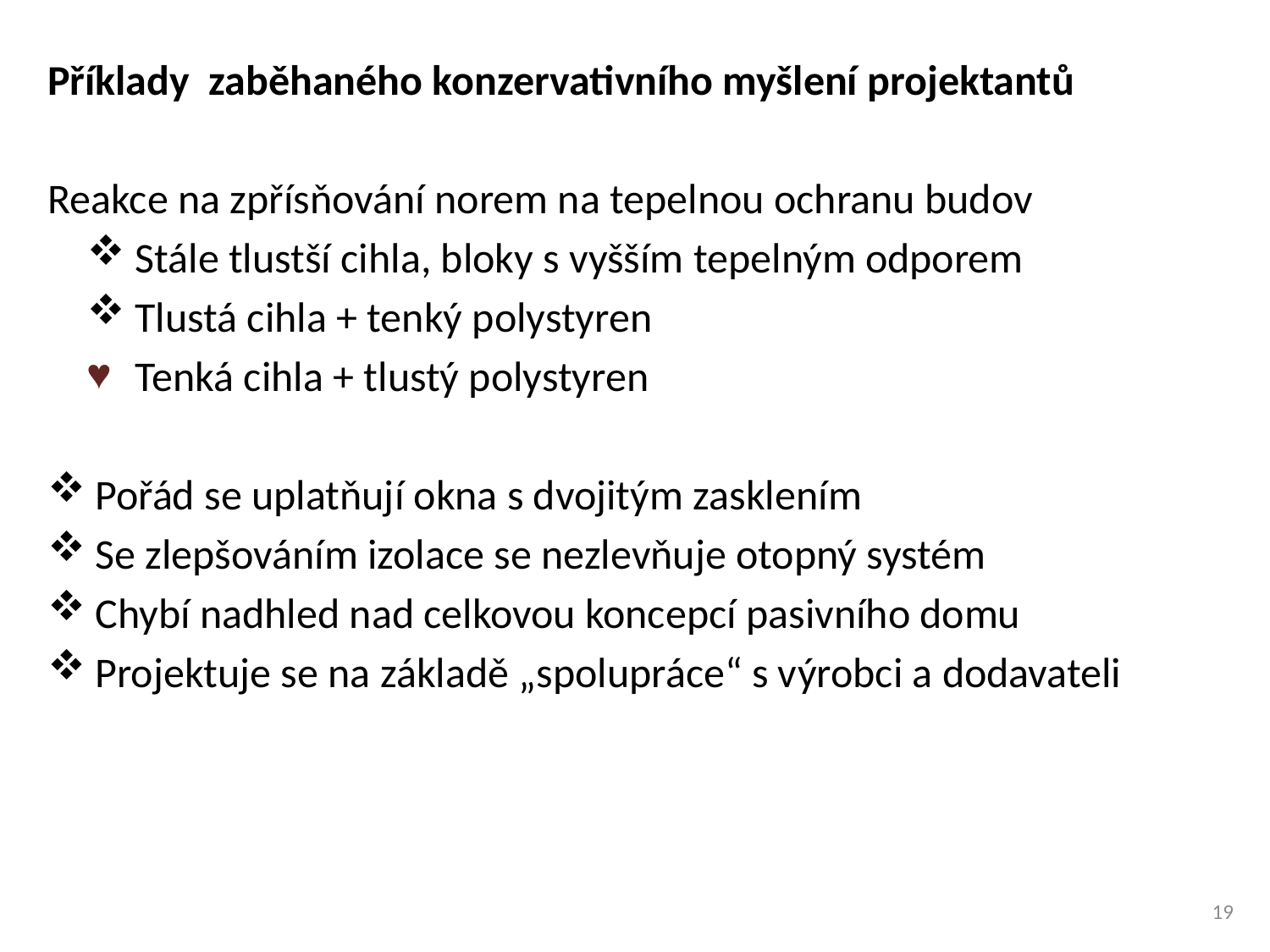

Příklady  zaběhaného konzervativního myšlení projektantů

Reakce na zpřísňování norem na tepelnou ochranu budov
Stále tlustší cihla, bloky s vyšším tepelným odporem
Tlustá cihla + tenký polystyren
Tenká cihla + tlustý polystyren

Pořád se uplatňují okna s dvojitým zasklením
Se zlepšováním izolace se nezlevňuje otopný systém
Chybí nadhled nad celkovou koncepcí pasivního domu
Projektuje se na základě „spolupráce“ s výrobci a dodavateli

19